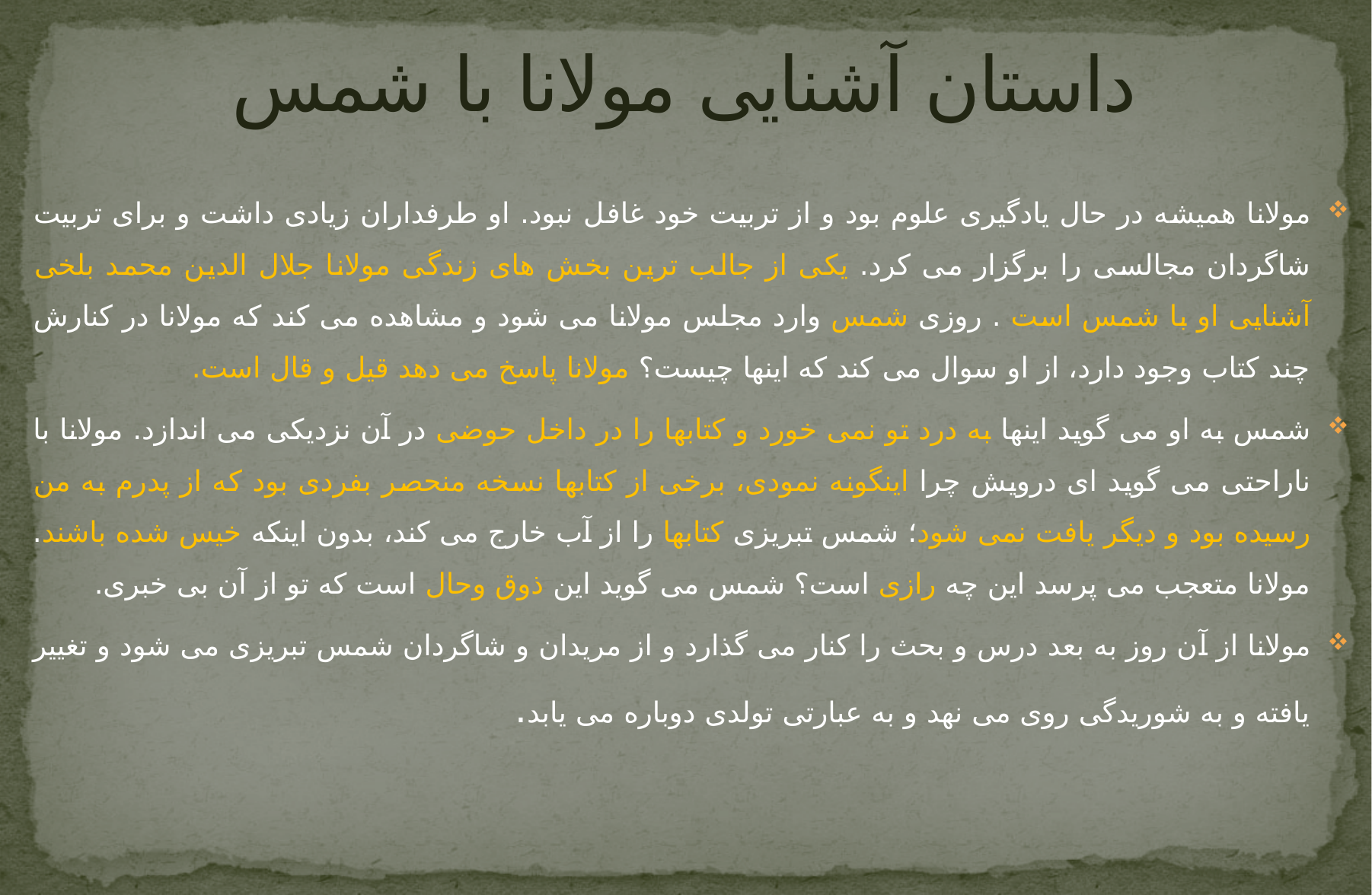

# داستان آشنایی مولانا با شمس
مولانا همیشه در حال یادگیری علوم بود و از تربیت خود غافل نبود. او طرفداران زیادی داشت و برای تربیت شاگردان مجالسی را برگزار می کرد. یکی از جالب ترین بخش های زندگی مولانا جلال الدین محمد بلخی آشنایی او با شمس است . روزی شمس وارد مجلس مولانا می شود و مشاهده می کند که مولانا در کنارش چند کتاب وجود دارد، از او سوال می کند که اینها چیست؟ مولانا پاسخ می دهد قیل و قال است.
شمس به او می گوید اینها به درد تو نمی خورد و کتابها را در داخل حوضی در آن نزدیکی می اندازد. مولانا با ناراحتی می گوید ای درویش چرا اینگونه نمودی، برخی از کتابها نسخه منحصر بفردی بود که از پدرم به من رسیده بود و دیگر یافت نمی شود؛ شمس تبریزی کتابها را از آب خارج می کند، بدون اینکه خیس شده باشند. مولانا متعجب می پرسد این چه رازی است؟ شمس می گوید این ذوق وحال است که تو از آن بی خبری.
مولانا از آن روز به بعد درس و بحث را کنار می گذارد و از مریدان و شاگردان شمس تبریزی می شود و تغییر یافته و به شوریدگی روی می نهد و به عبارتی تولدی دوباره می یابد.